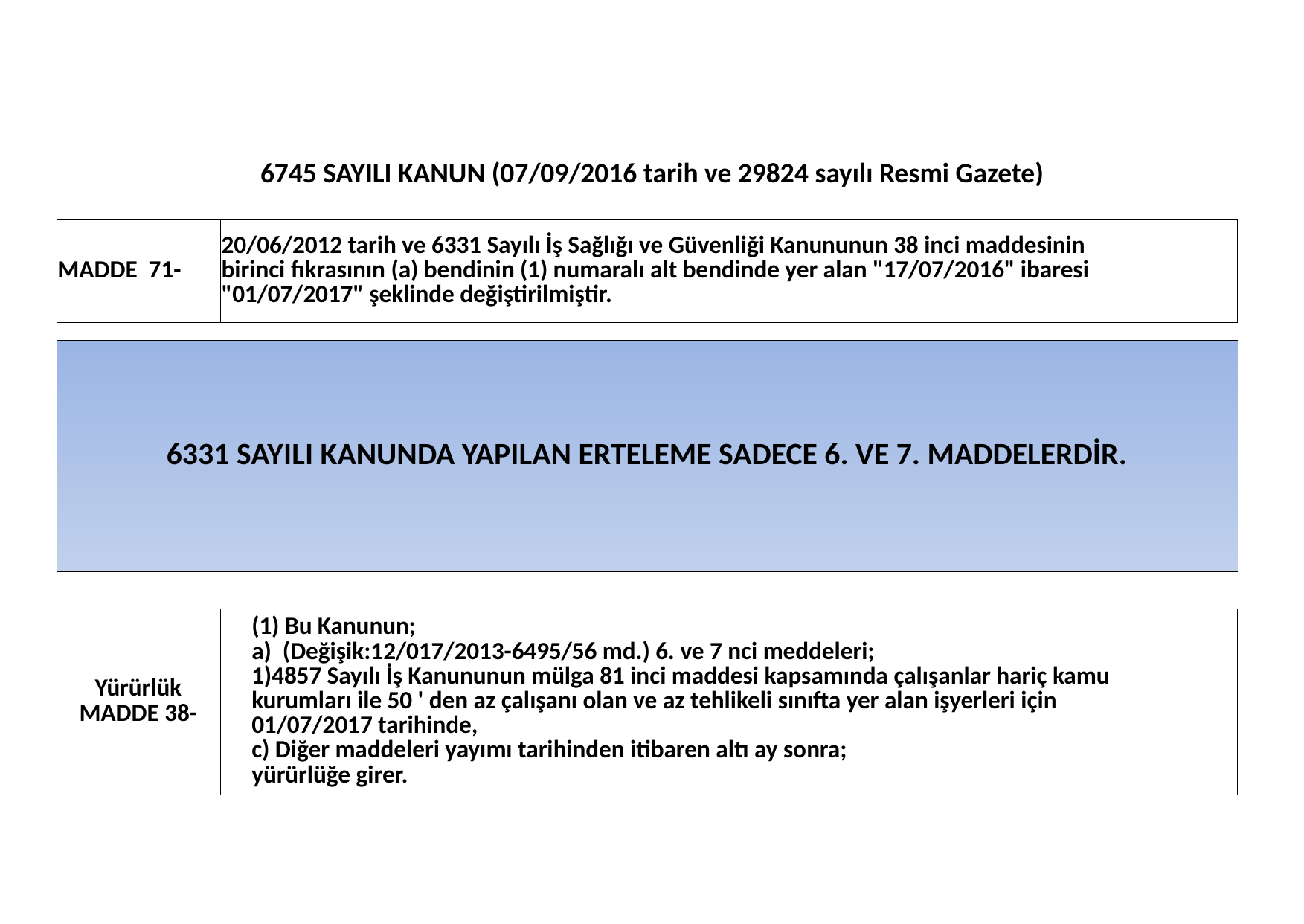

# 6745 SAYILI KANUN (07/09/2016 tarih ve 29824 sayılı Resmi Gazete)

| MADDE 71- | 20/06/2012 tarih ve 6331 Sayılı İş Sağlığı ve Güvenliği Kanununun 38 inci maddesinin birinci fıkrasının (a) bendinin (1) numaralı alt bendinde yer alan "17/07/2016" ibaresi "01/07/2017" şeklinde değiştirilmiştir. |
| --- | --- |
|  |  |
| 6331 SAYILI KANUNDA YAPILAN ERTELEME SADECE 6. VE 7. MADDELERDİR. |  |
|  |  |
| Yürürlük MADDE 38- | (1) Bu Kanunun; a) (Değişik:12/017/2013-6495/56 md.) 6. ve 7 nci meddeleri; 1)4857 Sayılı İş Kanununun mülga 81 inci maddesi kapsamında çalışanlar hariç kamu kurumları ile 50 ' den az çalışanı olan ve az tehlikeli sınıfta yer alan işyerleri için 01/07/2017 tarihinde, c) Diğer maddeleri yayımı tarihinden itibaren altı ay sonra; yürürlüğe girer. |